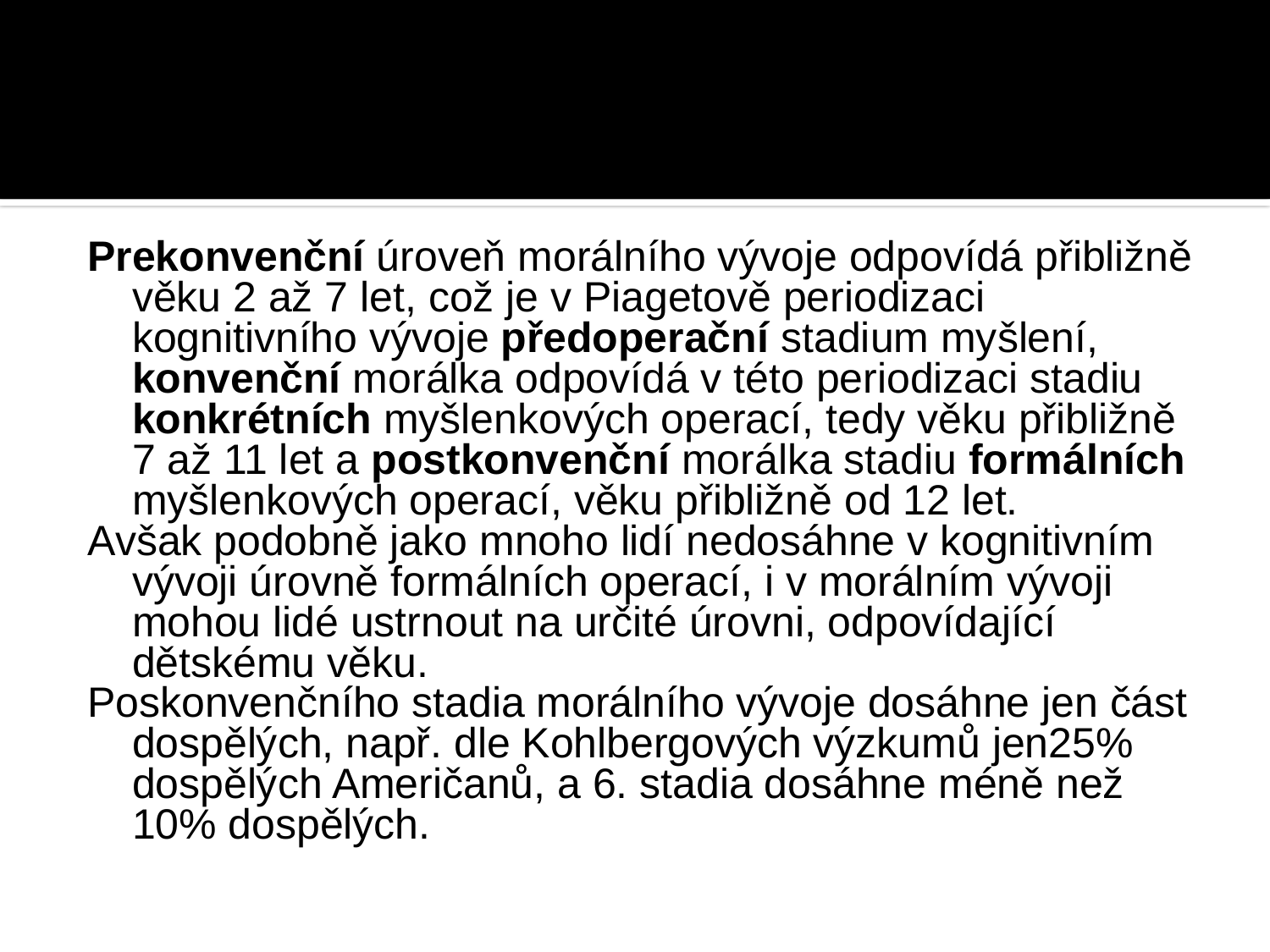

#
Prekonvenční úroveň morálního vývoje odpovídá přibližně věku 2 až 7 let, což je v Piagetově periodizaci kognitivního vývoje předoperační stadium myšlení, konvenční morálka odpovídá v této periodizaci stadiu konkrétních myšlenkových operací, tedy věku přibližně 7 až 11 let a postkonvenční morálka stadiu formálních myšlenkových operací, věku přibližně od 12 let.
Avšak podobně jako mnoho lidí nedosáhne v kognitivním vývoji úrovně formálních operací, i v morálním vývoji mohou lidé ustrnout na určité úrovni, odpovídající dětskému věku.
Poskonvenčního stadia morálního vývoje dosáhne jen část dospělých, např. dle Kohlbergových výzkumů jen25% dospělých Američanů, a 6. stadia dosáhne méně než 10% dospělých.